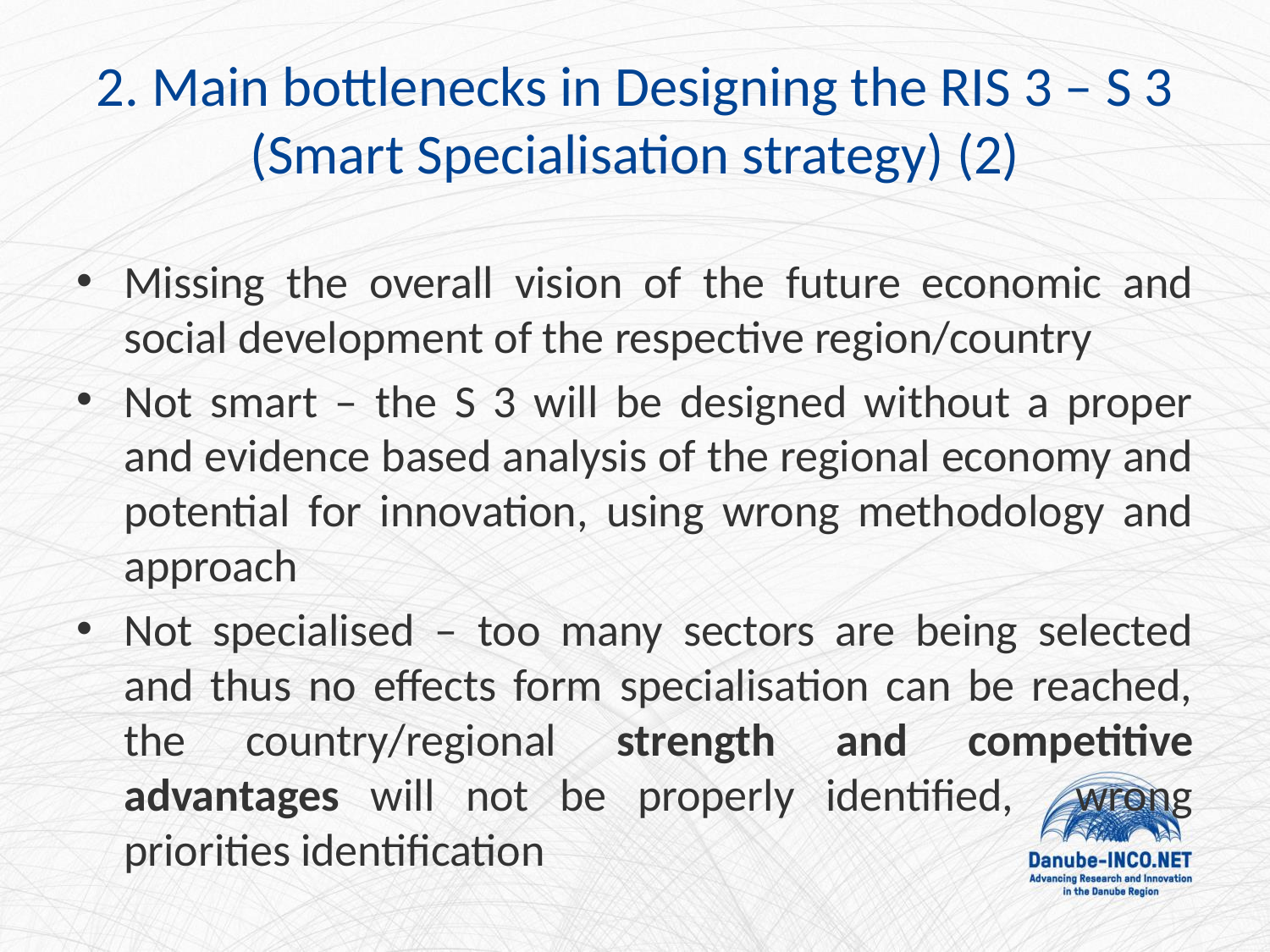

# 2. Main bottlenecks in Designing the RIS 3 – S 3 (Smart Specialisation strategy) (2)
Missing the overall vision of the future economic and social development of the respective region/country
Not smart – the S 3 will be designed without a proper and evidence based analysis of the regional economy and potential for innovation, using wrong methodology and approach
Not specialised – too many sectors are being selected and thus no effects form specialisation can be reached, the country/regional strength and competitive advantages will not be properly identified,  wrong priorities identification